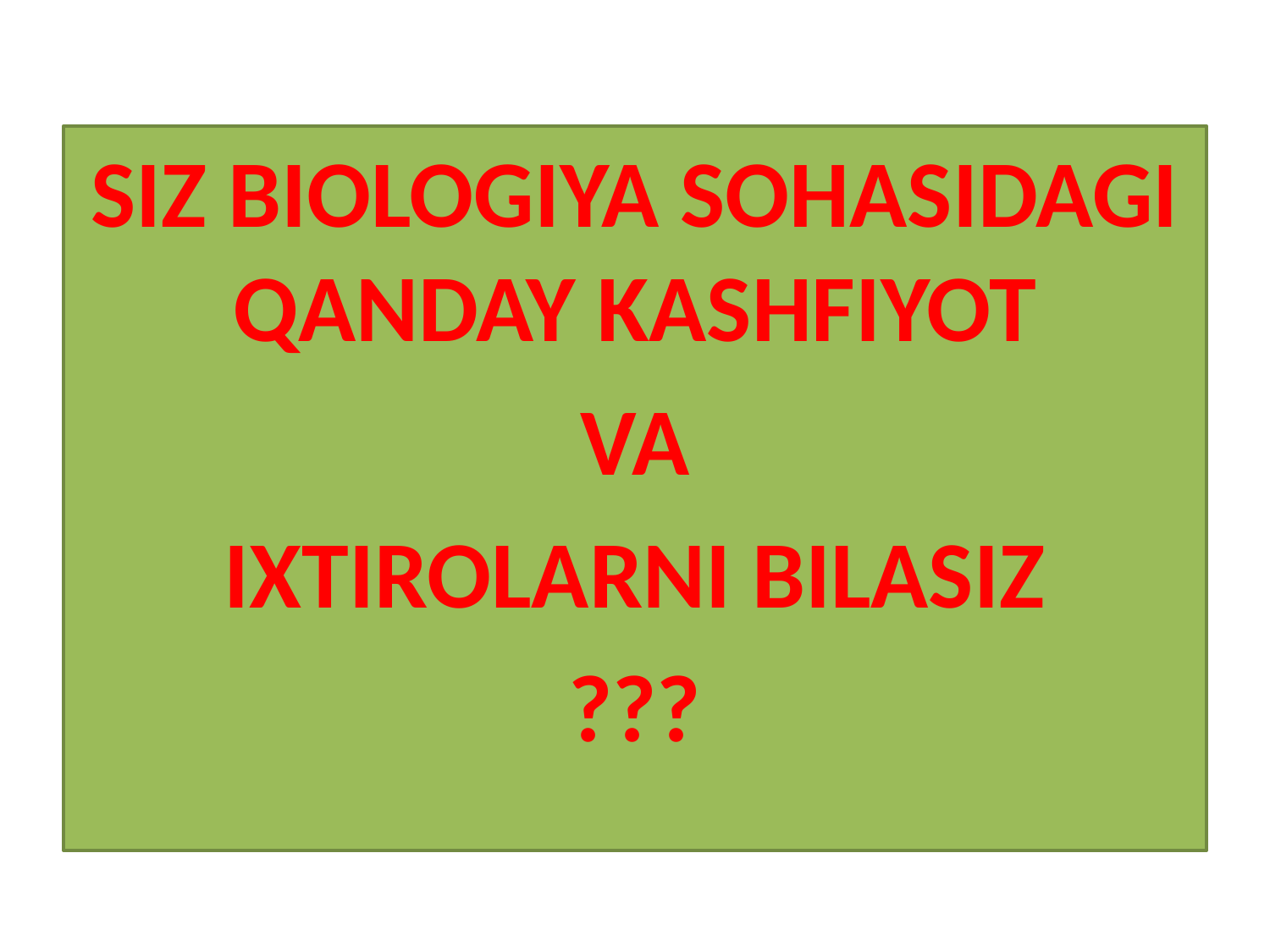

SIZ BIOLOGIYA SOHASIDAGI QANDAY KASHFIYOT
 VA
IXTIROLARNI BILASIZ
???